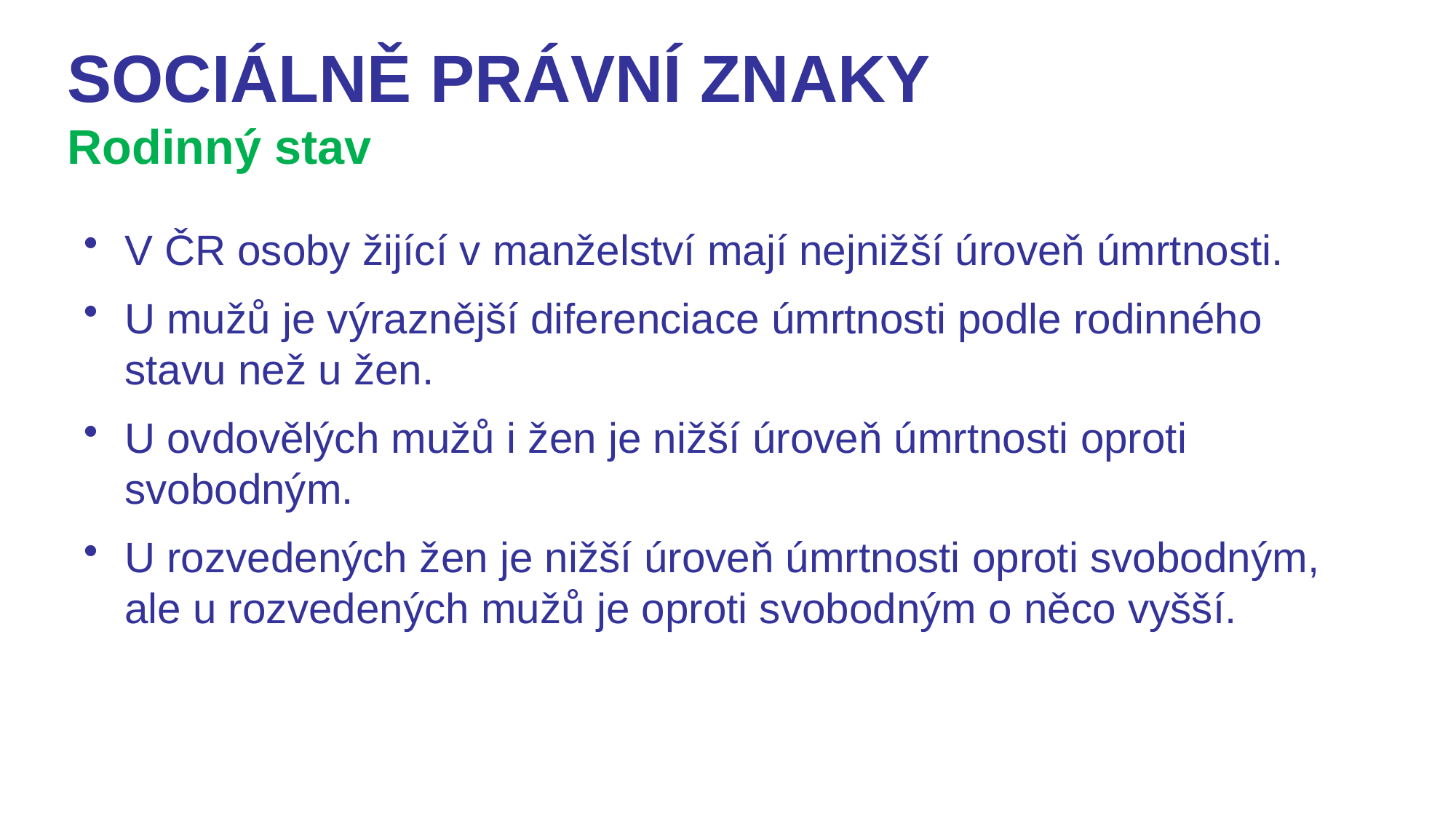

# SOCIÁLNĚ PRÁVNÍ ZNAKY Rodinný stav
V ČR osoby žijící v manželství mají nejnižší úroveň úmrtnosti.
U mužů je výraznější diferenciace úmrtnosti podle rodinného stavu než u žen.
U ovdovělých mužů i žen je nižší úroveň úmrtnosti oproti svobodným.
U rozvedených žen je nižší úroveň úmrtnosti oproti svobodným, ale u rozvedených mužů je oproti svobodným o něco vyšší.